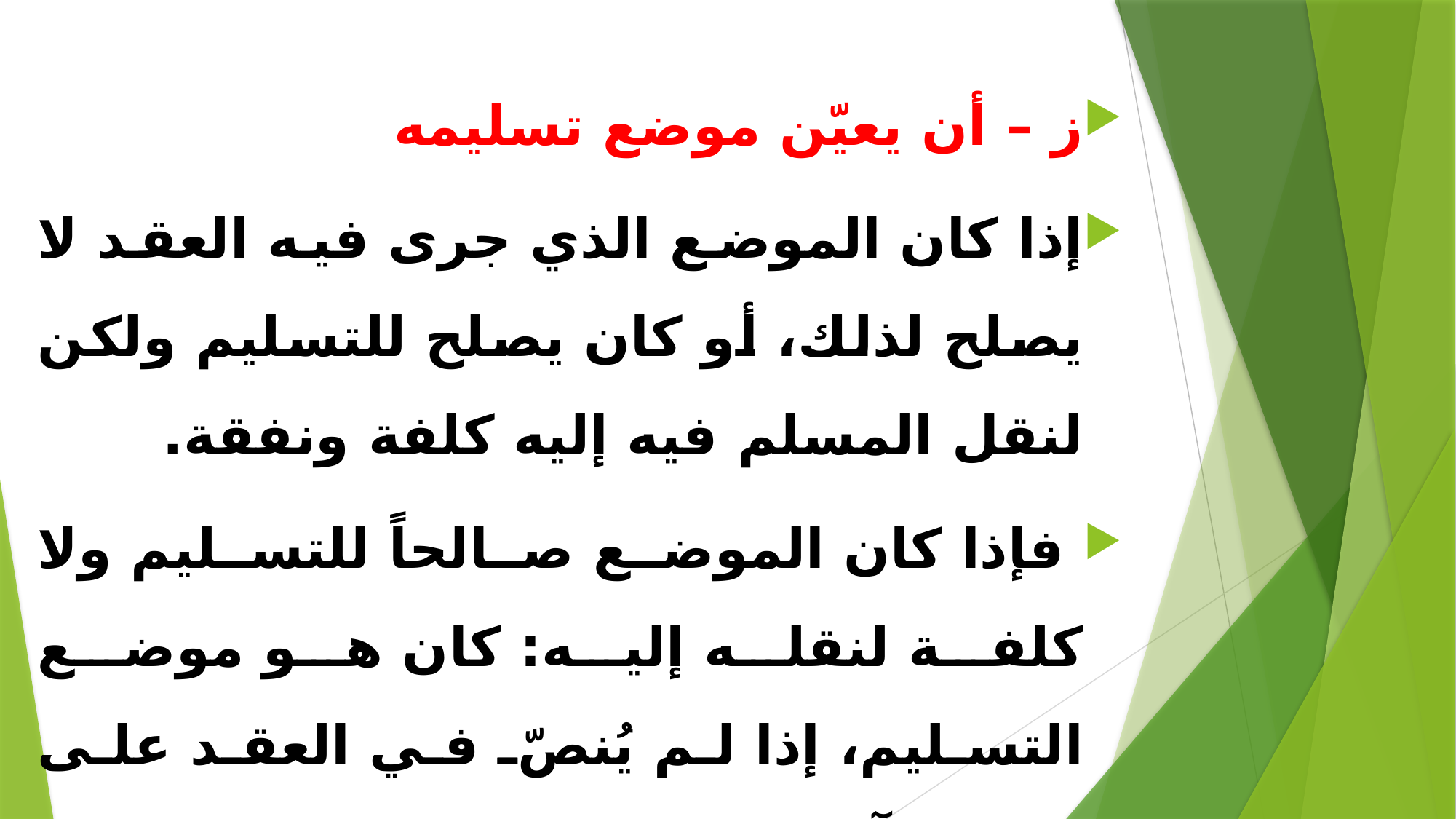

#
ز – أن يعيّن موضع تسليمه
إذا كان الموضع الذي جرى فيه العقد لا يصلح لذلك، أو كان يصلح للتسليم ولكن لنقل المسلم فيه إليه كلفة ونفقة.
 فإذا كان الموضع صالحاً للتسليم ولا كلفة لنقله إليه: كان هو موضع التسليم، إذا لم يُنصّ في العقد على موضع آخر له، فإن اتفق على موضع معين غيره صالح للتسليم تعين ذلك. ويرجع في هذا إلى العرف عند الاختلاف.